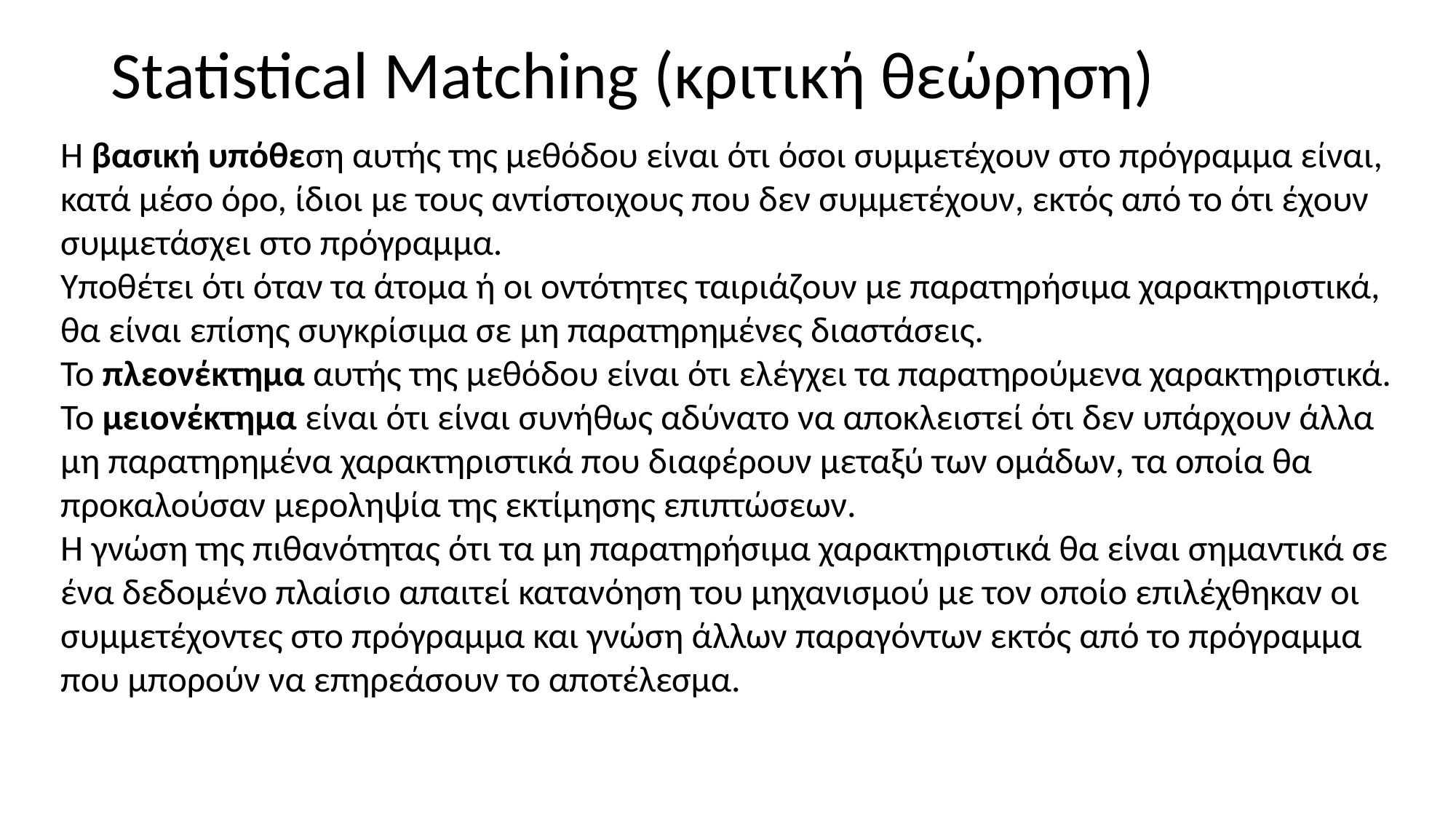

# Statistical Matching (κριτική θεώρηση)
Η βασική υπόθεση αυτής της μεθόδου είναι ότι όσοι συμμετέχουν στο πρόγραμμα είναι, κατά μέσο όρο, ίδιοι με τους αντίστοιχους που δεν συμμετέχουν, εκτός από το ότι έχουν συμμετάσχει στο πρόγραμμα.
Υποθέτει ότι όταν τα άτομα ή οι οντότητες ταιριάζουν με παρατηρήσιμα χαρακτηριστικά, θα είναι επίσης συγκρίσιμα σε μη παρατηρημένες διαστάσεις.
Το πλεονέκτημα αυτής της μεθόδου είναι ότι ελέγχει τα παρατηρούμενα χαρακτηριστικά.
Το μειονέκτημα είναι ότι είναι συνήθως αδύνατο να αποκλειστεί ότι δεν υπάρχουν άλλα μη παρατηρημένα χαρακτηριστικά που διαφέρουν μεταξύ των ομάδων, τα οποία θα προκαλούσαν μεροληψία της εκτίμησης επιπτώσεων.
Η γνώση της πιθανότητας ότι τα μη παρατηρήσιμα χαρακτηριστικά θα είναι σημαντικά σε ένα δεδομένο πλαίσιο απαιτεί κατανόηση του μηχανισμού με τον οποίο επιλέχθηκαν οι συμμετέχοντες στο πρόγραμμα και γνώση άλλων παραγόντων εκτός από το πρόγραμμα που μπορούν να επηρεάσουν το αποτέλεσμα.